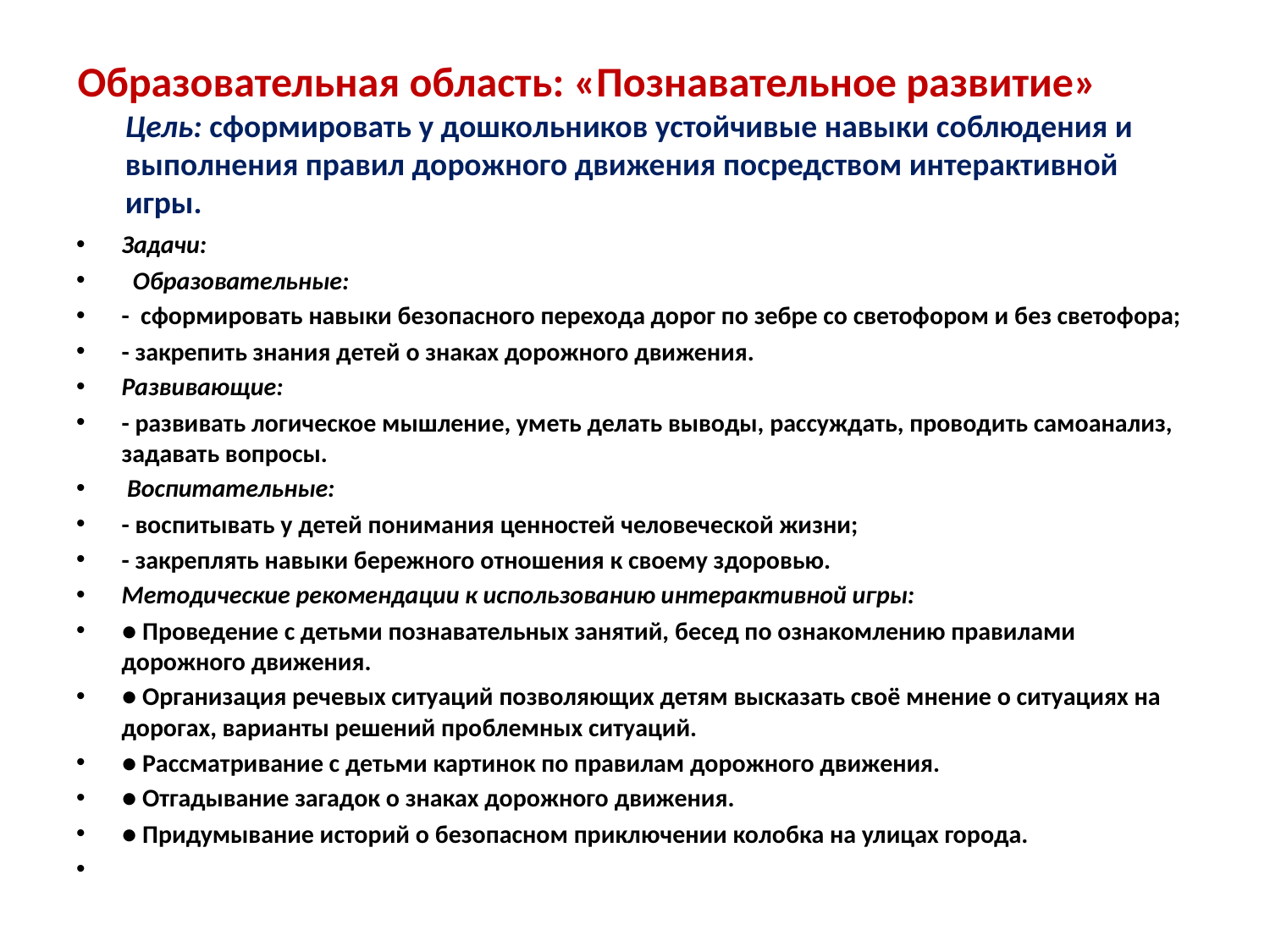

# Образовательная область: «Познавательное развитие» Цель: сформировать у дошкольников устойчивые навыки соблюдения и выполнения правил дорожного движения посредством интерактивной игры.
Задачи:
  Образовательные:
-  сформировать навыки безопасного перехода дорог по зебре со светофором и без светофора;
- закрепить знания детей о знаках дорожного движения.
Развивающие:
- развивать логическое мышление, уметь делать выводы, рассуждать, проводить самоанализ, задавать вопросы.
 Воспитательные:
- воспитывать у детей понимания ценностей человеческой жизни;
- закреплять навыки бережного отношения к своему здоровью.
Методические рекомендации к использованию интерактивной игры:
● Проведение с детьми познавательных занятий, бесед по ознакомлению правилами дорожного движения.
● Организация речевых ситуаций позволяющих детям высказать своё мнение о ситуациях на дорогах, варианты решений проблемных ситуаций.
● Рассматривание с детьми картинок по правилам дорожного движения.
● Отгадывание загадок о знаках дорожного движения.
● Придумывание историй о безопасном приключении колобка на улицах города.